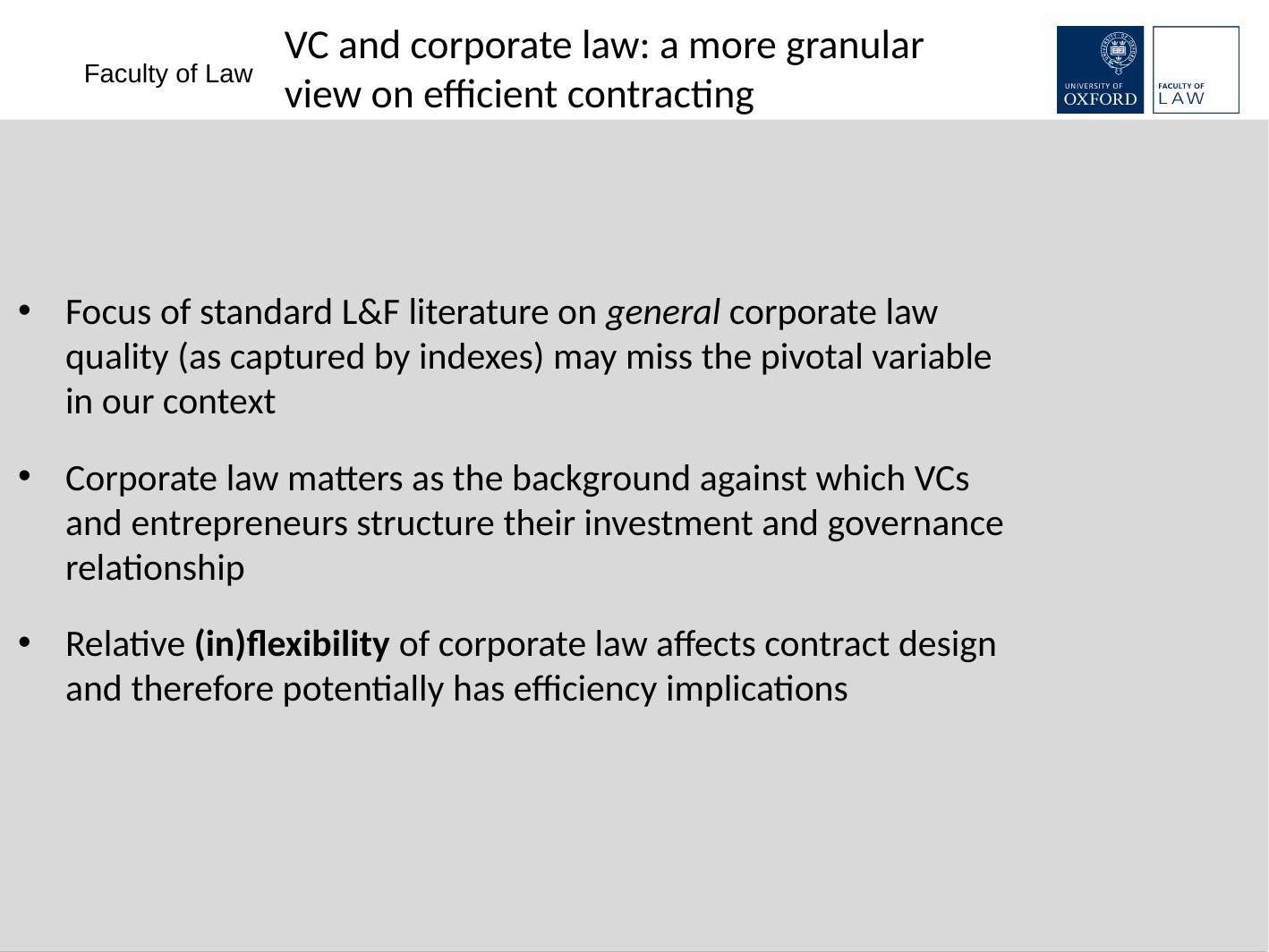

VC and corporate law: a more granular view on efficient contracting

Focus of standard L&F literature on general corporate law quality (as captured by indexes) may miss the pivotal variable in our context
Corporate law matters as the background against which VCs and entrepreneurs structure their investment and governance relationship
Relative (in)flexibility of corporate law affects contract design and therefore potentially has efficiency implications